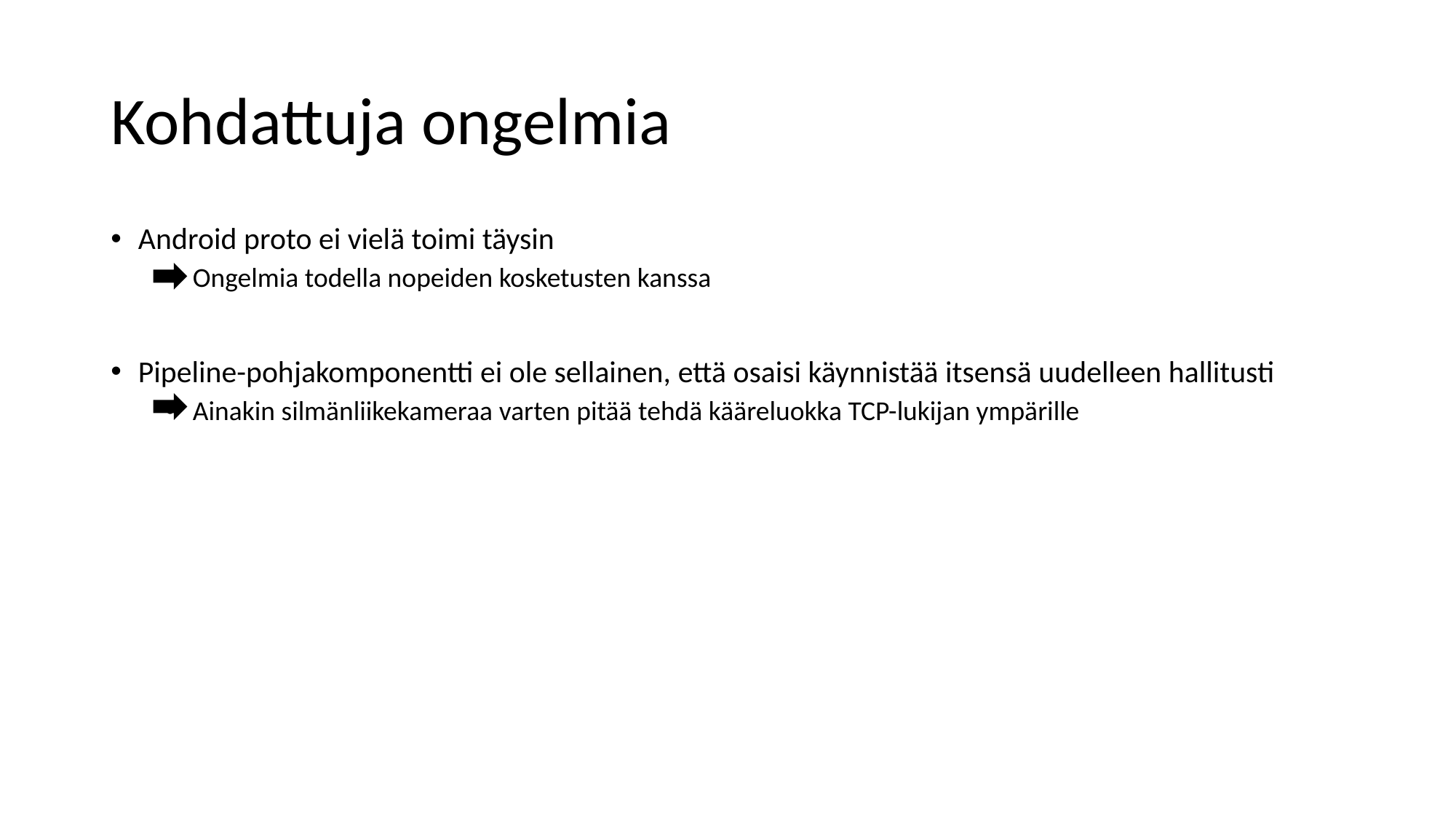

# Kohdattuja ongelmia
Android proto ei vielä toimi täysin
Ongelmia todella nopeiden kosketusten kanssa

Pipeline-pohjakomponentti ei ole sellainen, että osaisi käynnistää itsensä uudelleen hallitusti
Ainakin silmänliikekameraa varten pitää tehdä kääreluokka TCP-lukijan ympärille